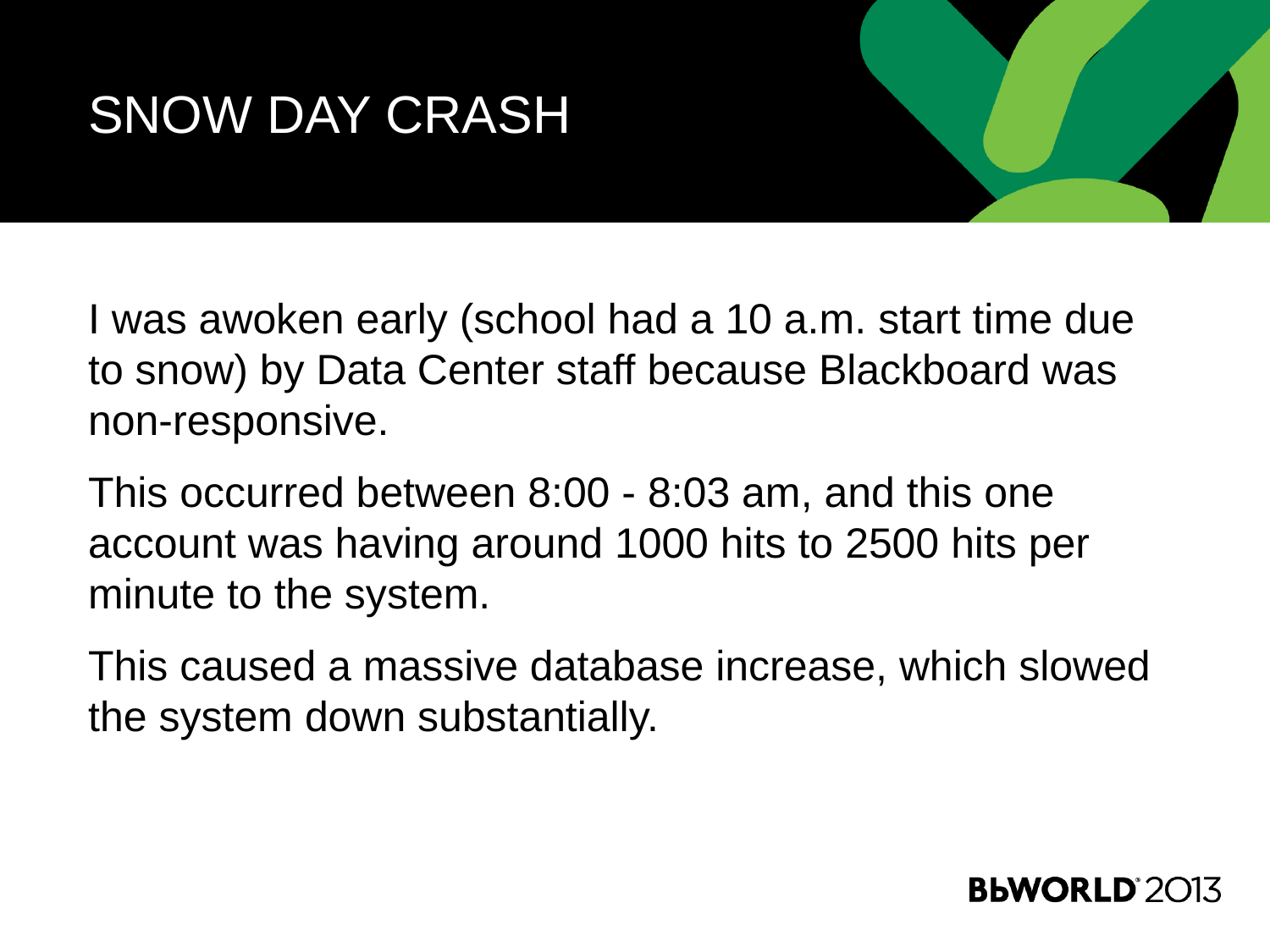

# Snow Day Crash
I was awoken early (school had a 10 a.m. start time due to snow) by Data Center staff because Blackboard was non-responsive.
This occurred between 8:00 - 8:03 am, and this one account was having around 1000 hits to 2500 hits per minute to the system.
This caused a massive database increase, which slowed the system down substantially.